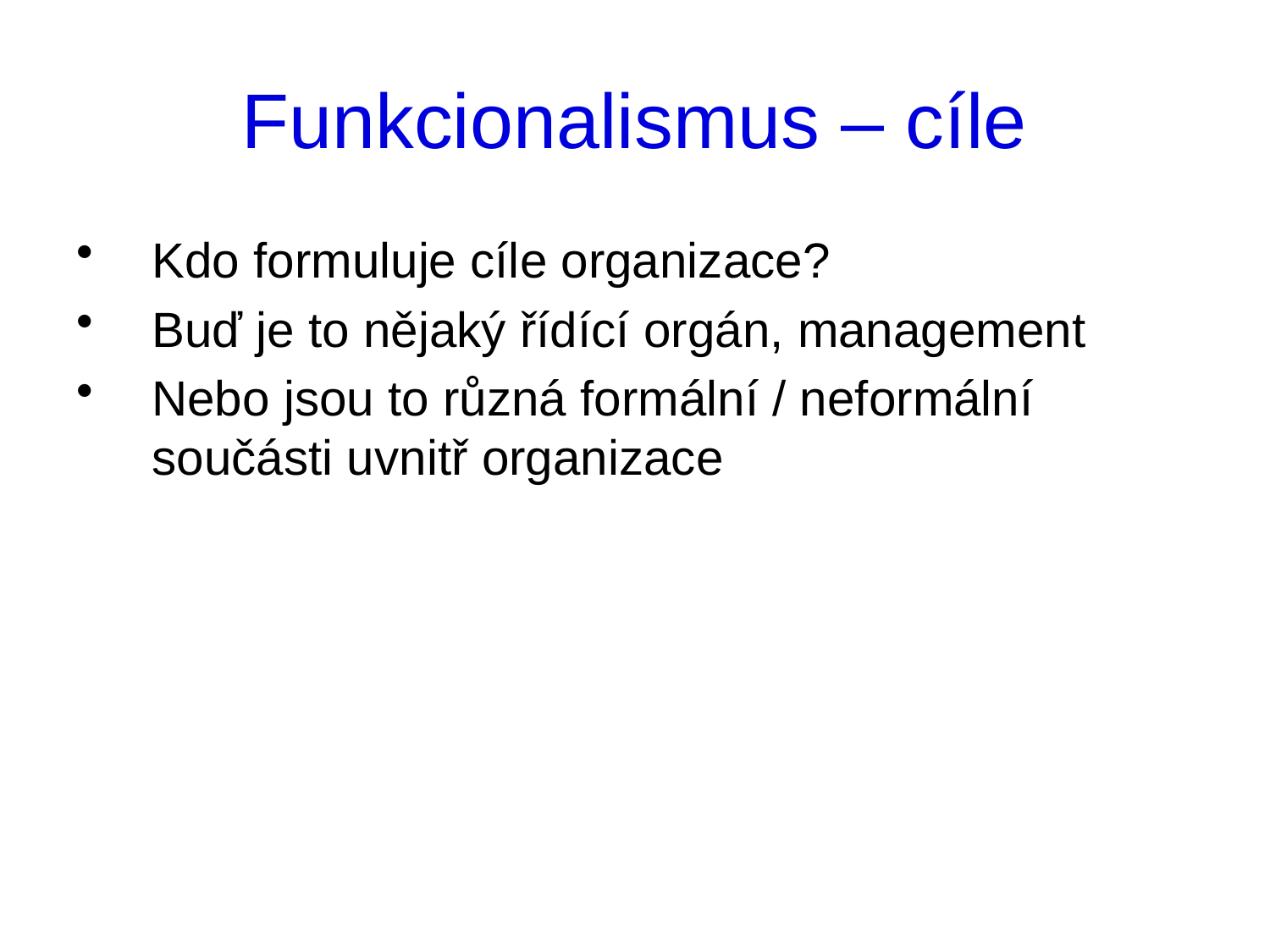

# Funkcionalismus – cíle
Kdo formuluje cíle organizace?
Buď je to nějaký řídící orgán, management
Nebo jsou to různá formální / neformální součásti uvnitř organizace